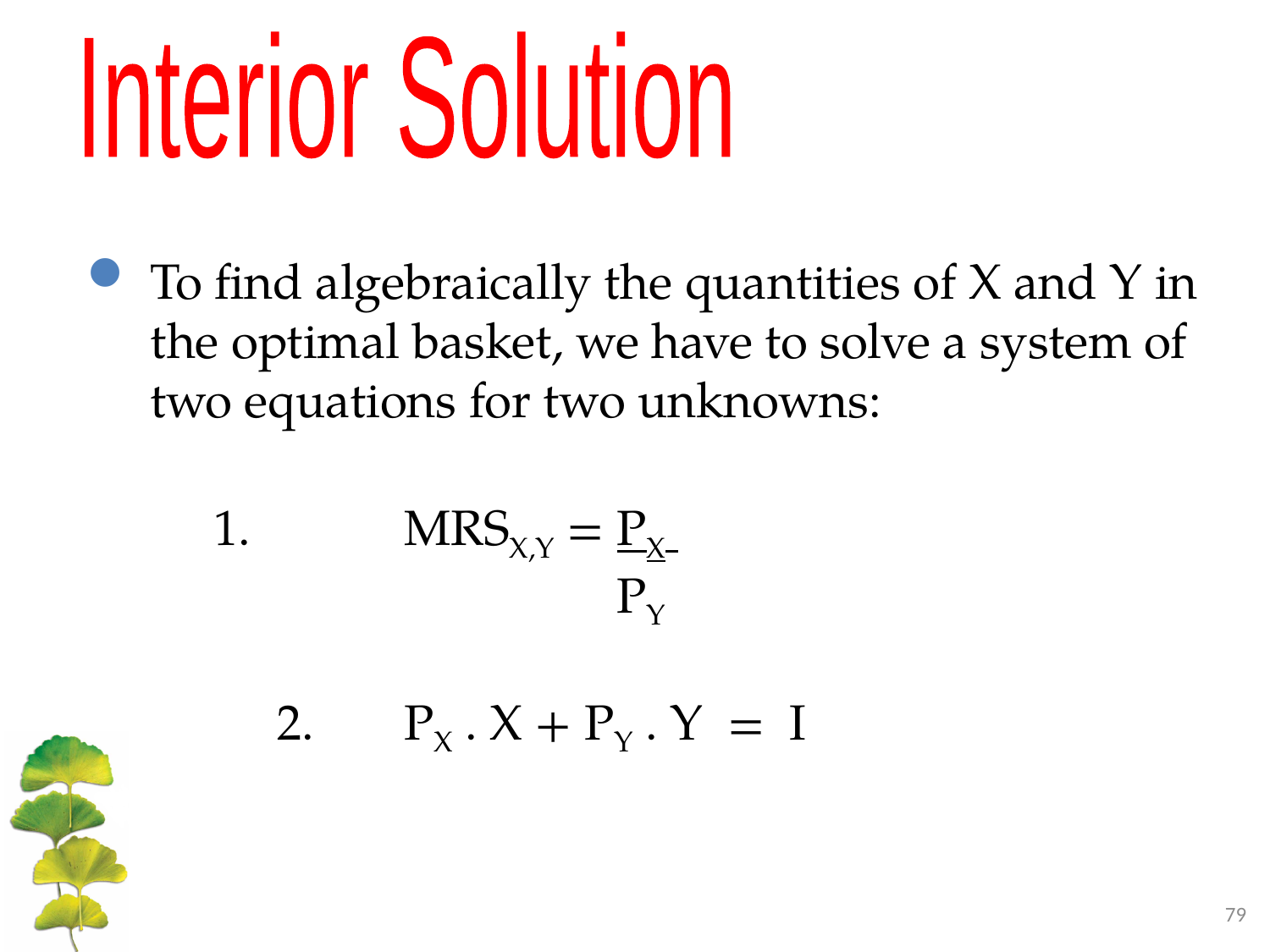

Interior Solution
To find algebraically the quantities of X and Y in the optimal basket, we have to solve a system of two equations for two unknowns:

1. 		MRSX,Y = PX
				       PY

		2. 	PX . X + PY . Y  =  I
79